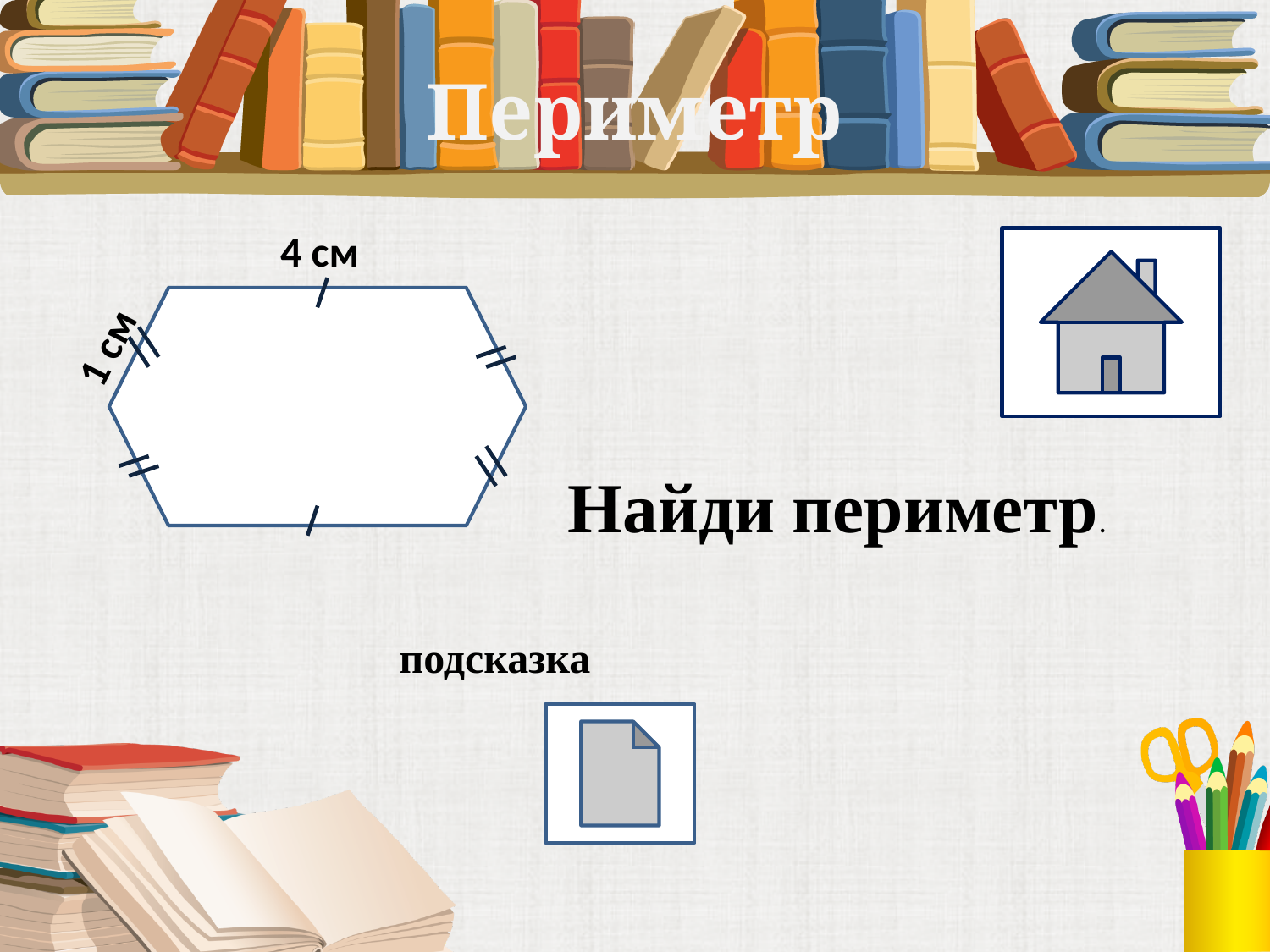

# Периметр
4 см

1 см
Найди периметр.
подсказка